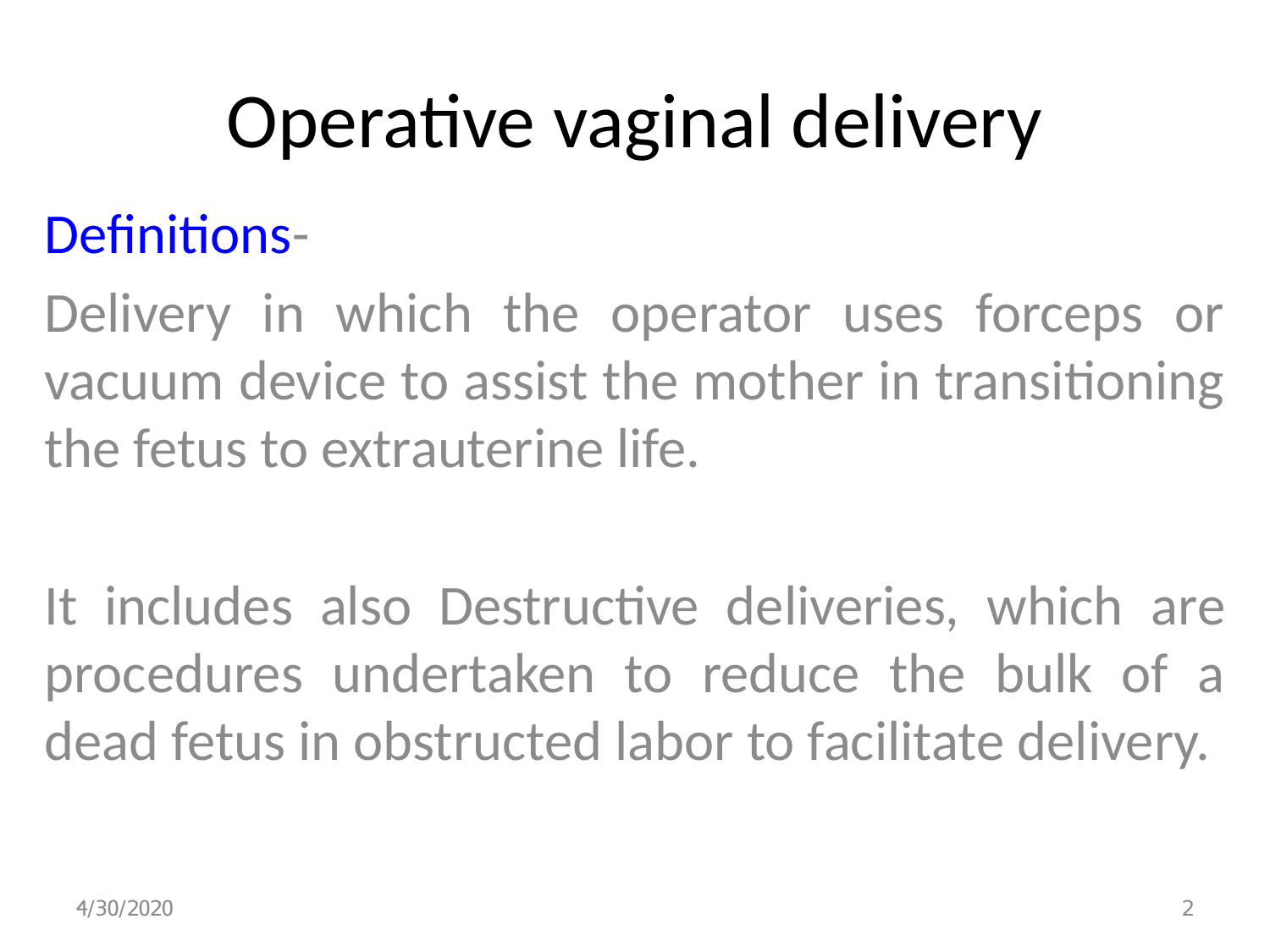

# Operative vaginal delivery
Definitions-
Delivery in which the operator uses forceps or vacuum device to assist the mother in transitioning the fetus to extrauterine life.

It includes also Destructive deliveries, which are procedures undertaken to reduce the bulk of a dead fetus in obstructed labor to facilitate delivery.

4/30/2020
2